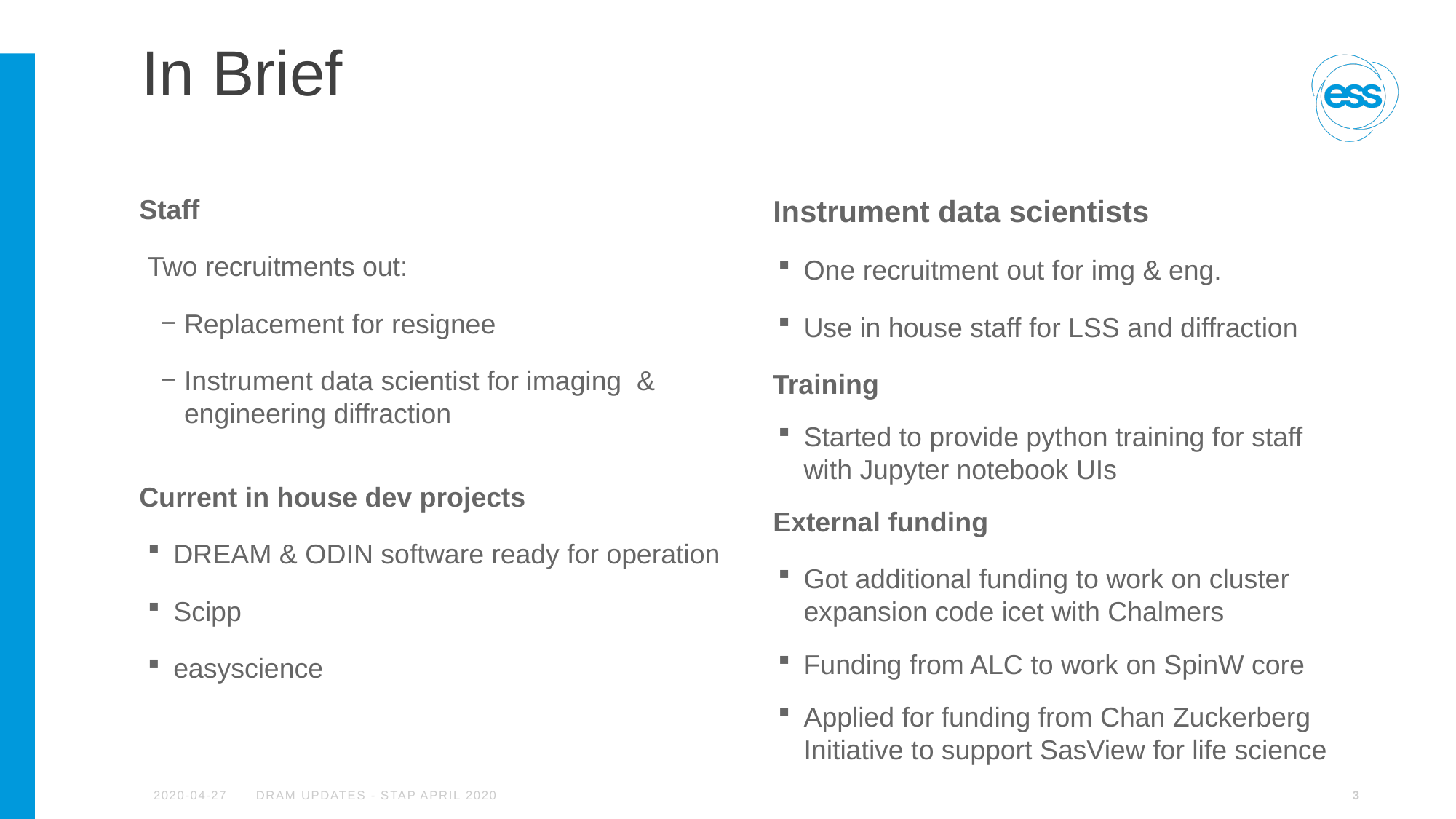

# In Brief
Staff
Two recruitments out:
Replacement for resignee
Instrument data scientist for imaging  & engineering diffraction
Current in house dev projects
DREAM & ODIN software ready for operation
Scipp
easyscience

Instrument data scientists
One recruitment out for img & eng.
Use in house staff for LSS and diffraction
Training
Started to provide python training for staff with Jupyter notebook UIs
External funding
Got additional funding to work on cluster expansion code icet with Chalmers
Funding from ALC to work on SpinW core
Applied for funding from Chan Zuckerberg Initiative to support SasView for life science

2020-04-27
DRAM Updates - STAP April 2020
3